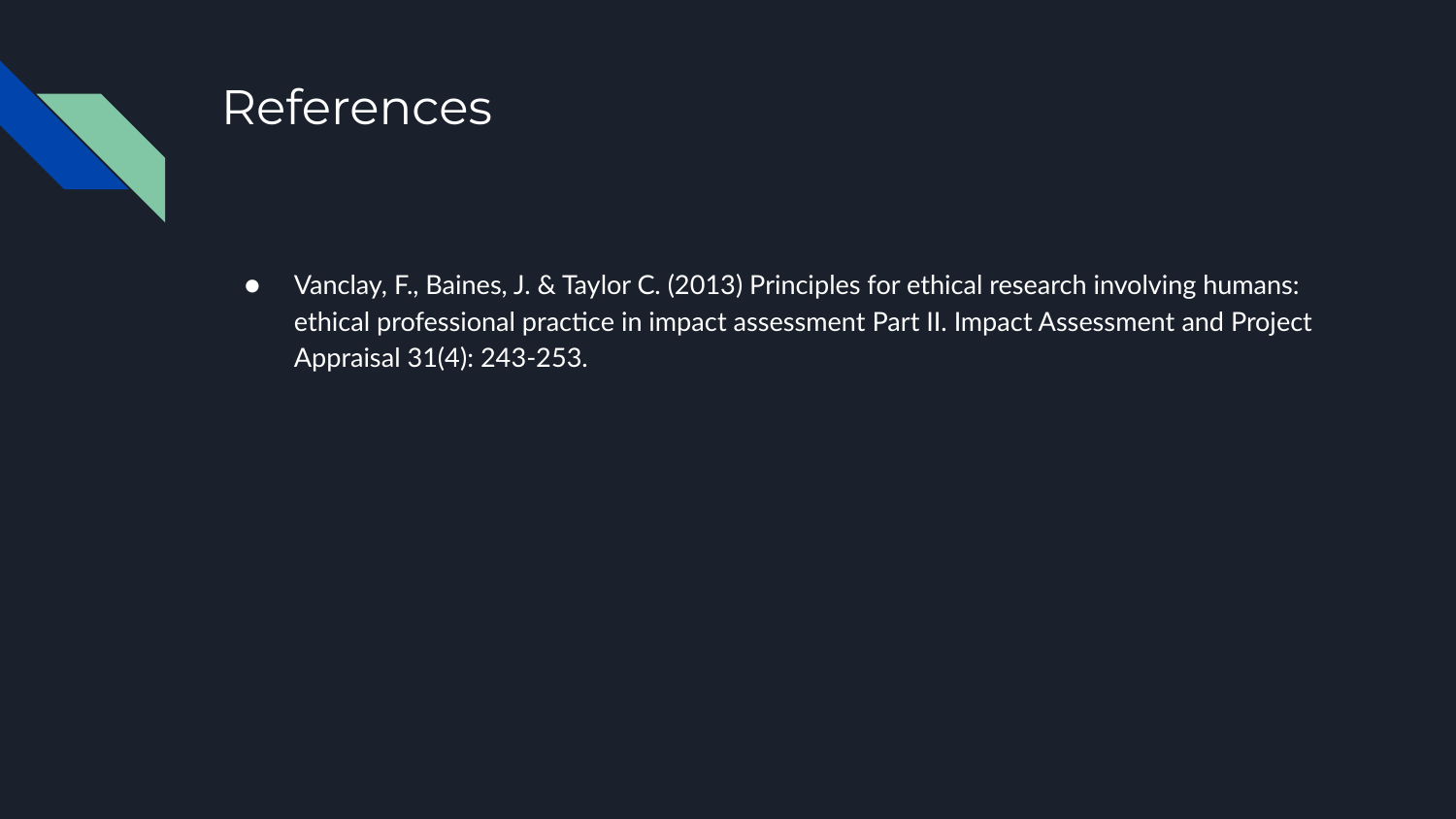

# References
Vanclay, F., Baines, J. & Taylor C. (2013) Principles for ethical research involving humans: ethical professional practice in impact assessment Part II. Impact Assessment and Project Appraisal 31(4): 243-253.